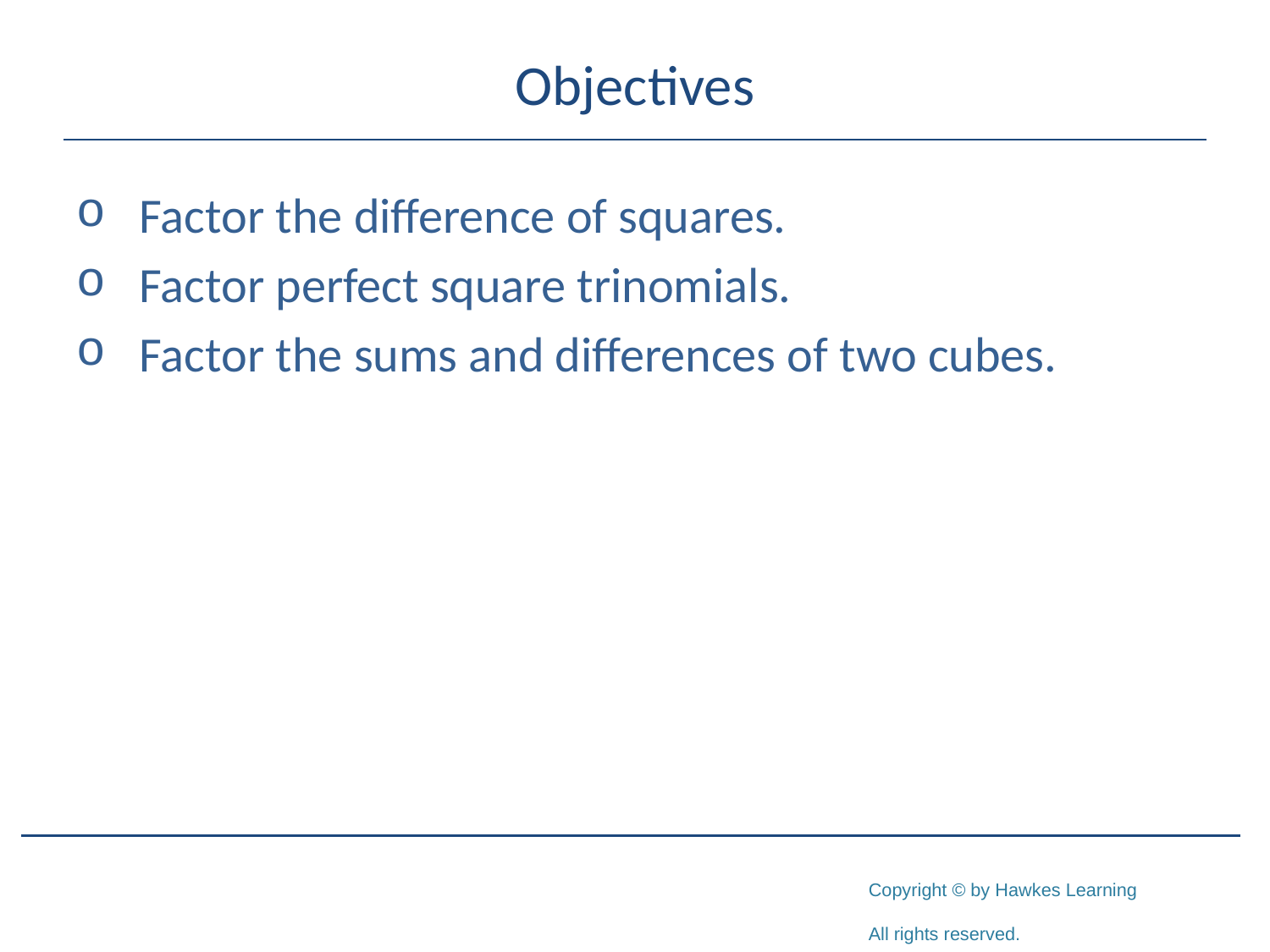

# Objectives
Factor the difference of squares.
Factor perfect square trinomials.
Factor the sums and differences of two cubes.